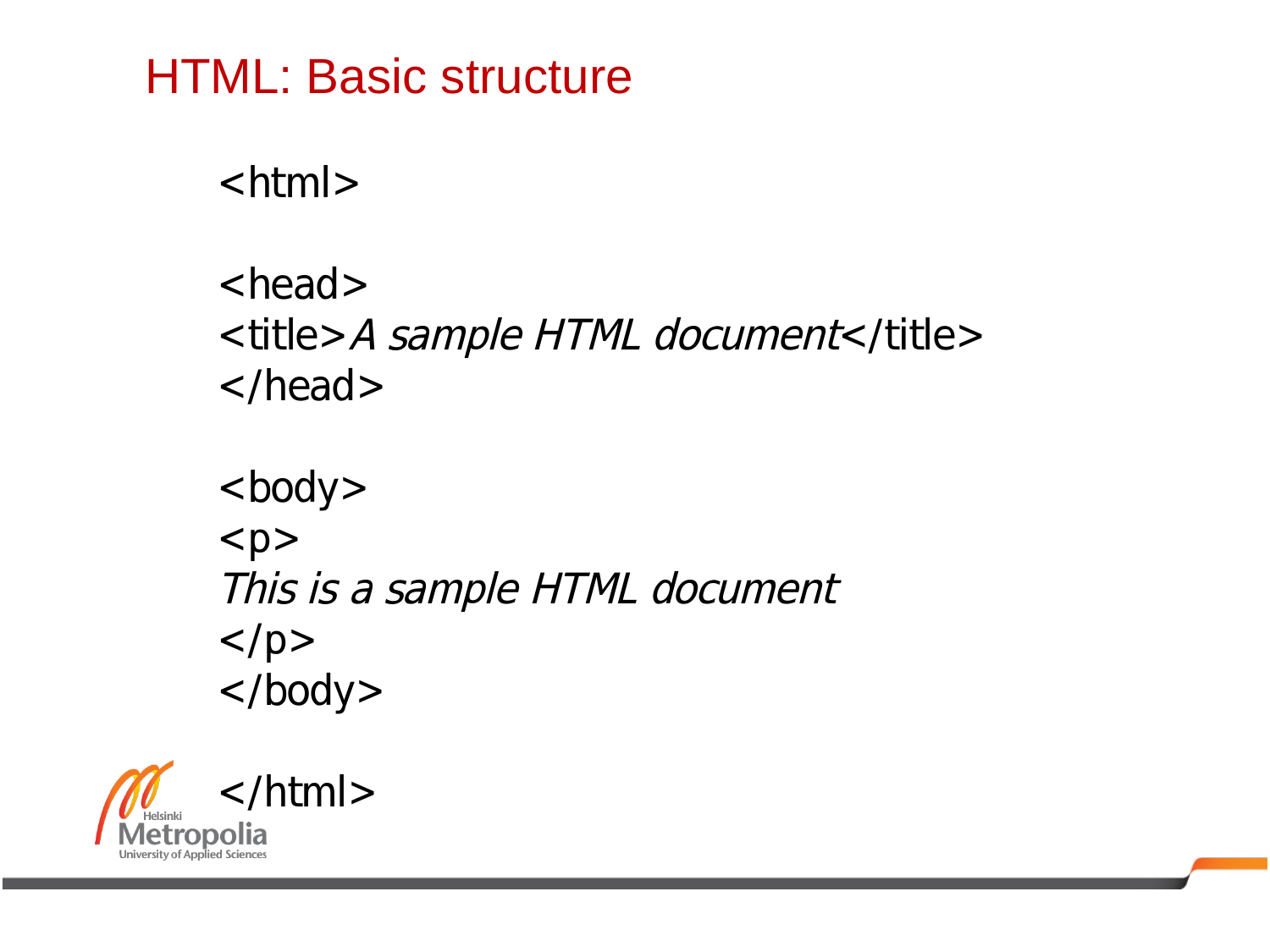

HTML: Basic structure
<html>

<head>
<title>A sample HTML document</title>
</head>

<body>
<p>
This is a sample HTML document
</p>
</body>

</html>